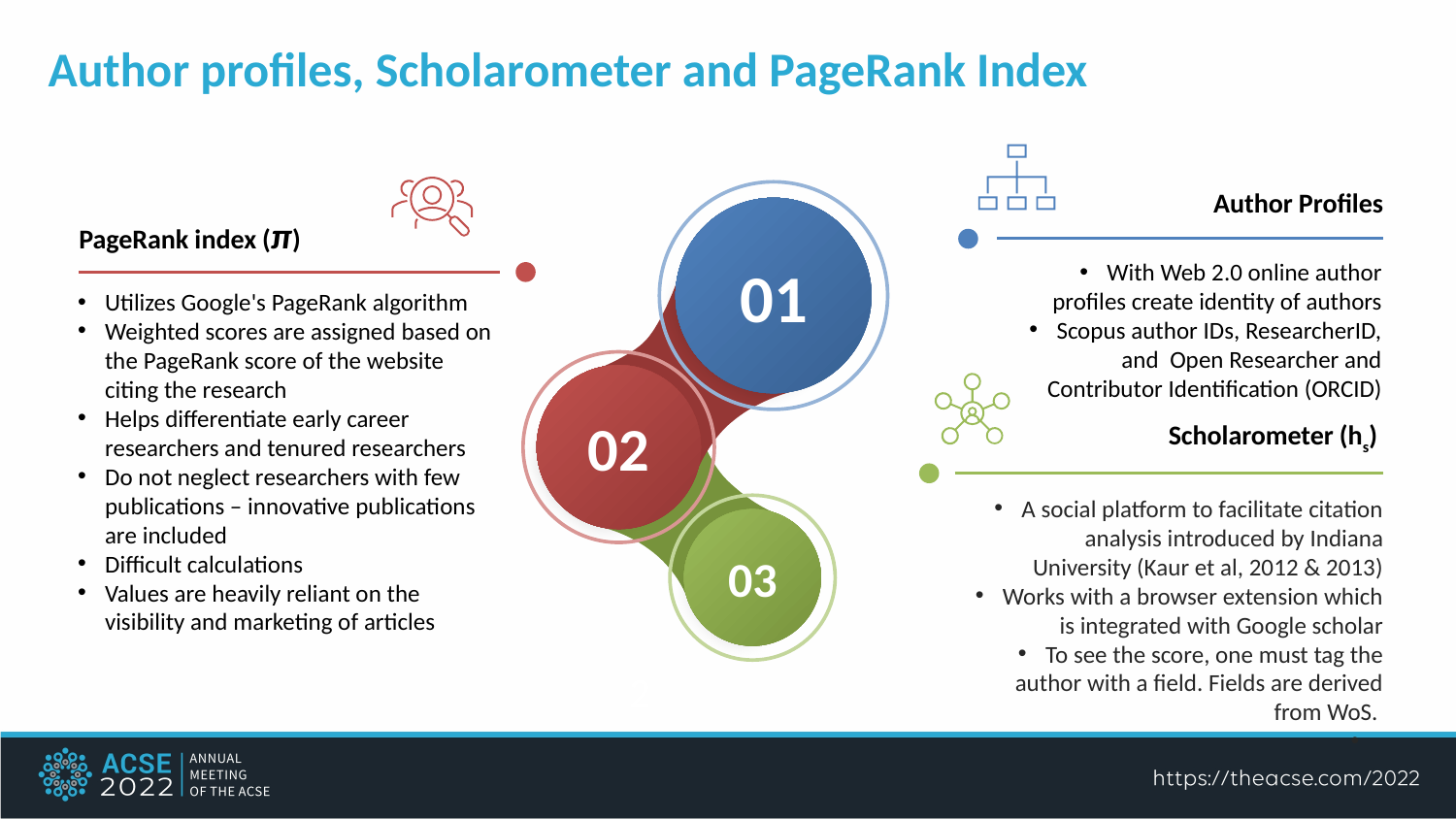

Author profiles, Scholarometer and PageRank Index

Author Profiles

01

02

03
2
PageRank index (π)

With Web 2.0 online author profiles create identity of authors
Scopus author IDs, ResearcherID, and  Open Researcher and Contributor Identification (ORCID)

Utilizes Google's PageRank algorithm
Weighted scores are assigned based on the PageRank score of the website citing the research
Helps differentiate early career researchers and tenured researchers
Do not neglect researchers with few publications – innovative publications are included
Difficult calculations
Values are heavily reliant on the visibility and marketing of articles

Scholarometer (hs)

A social platform to facilitate citation analysis introduced by Indiana University (Kaur et al, 2012 & 2013)
Works with a browser extension which is integrated with Google scholar
To see the score, one must tag the author with a field. Fields are derived from WoS.